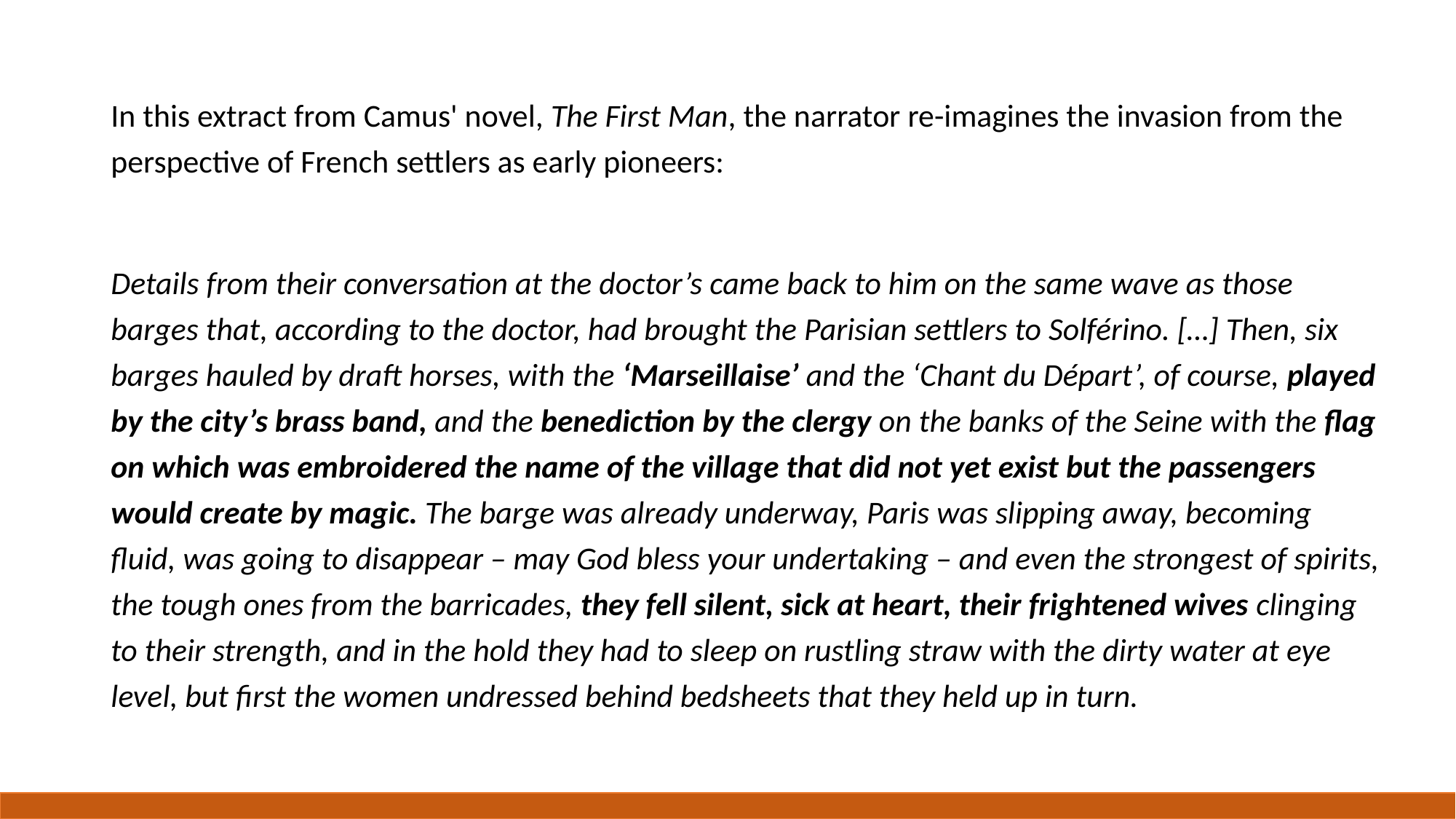

In this extract from Camus' novel, The First Man, the narrator re-imagines the invasion from the perspective of French settlers as early pioneers:

Details from their conversation at the doctor’s came back to him on the same wave as those barges that, according to the doctor, had brought the Parisian settlers to Solférino. […] Then, six barges hauled by draft horses, with the ‘Marseillaise’ and the ‘Chant du Départ’, of course, played by the city’s brass band, and the benediction by the clergy on the banks of the Seine with the flag on which was embroidered the name of the village that did not yet exist but the passengers would create by magic. The barge was already underway, Paris was slipping away, becoming fluid, was going to disappear – may God bless your undertaking – and even the strongest of spirits, the tough ones from the barricades, they fell silent, sick at heart, their frightened wives clinging to their strength, and in the hold they had to sleep on rustling straw with the dirty water at eye level, but first the women undressed behind bedsheets that they held up in turn.